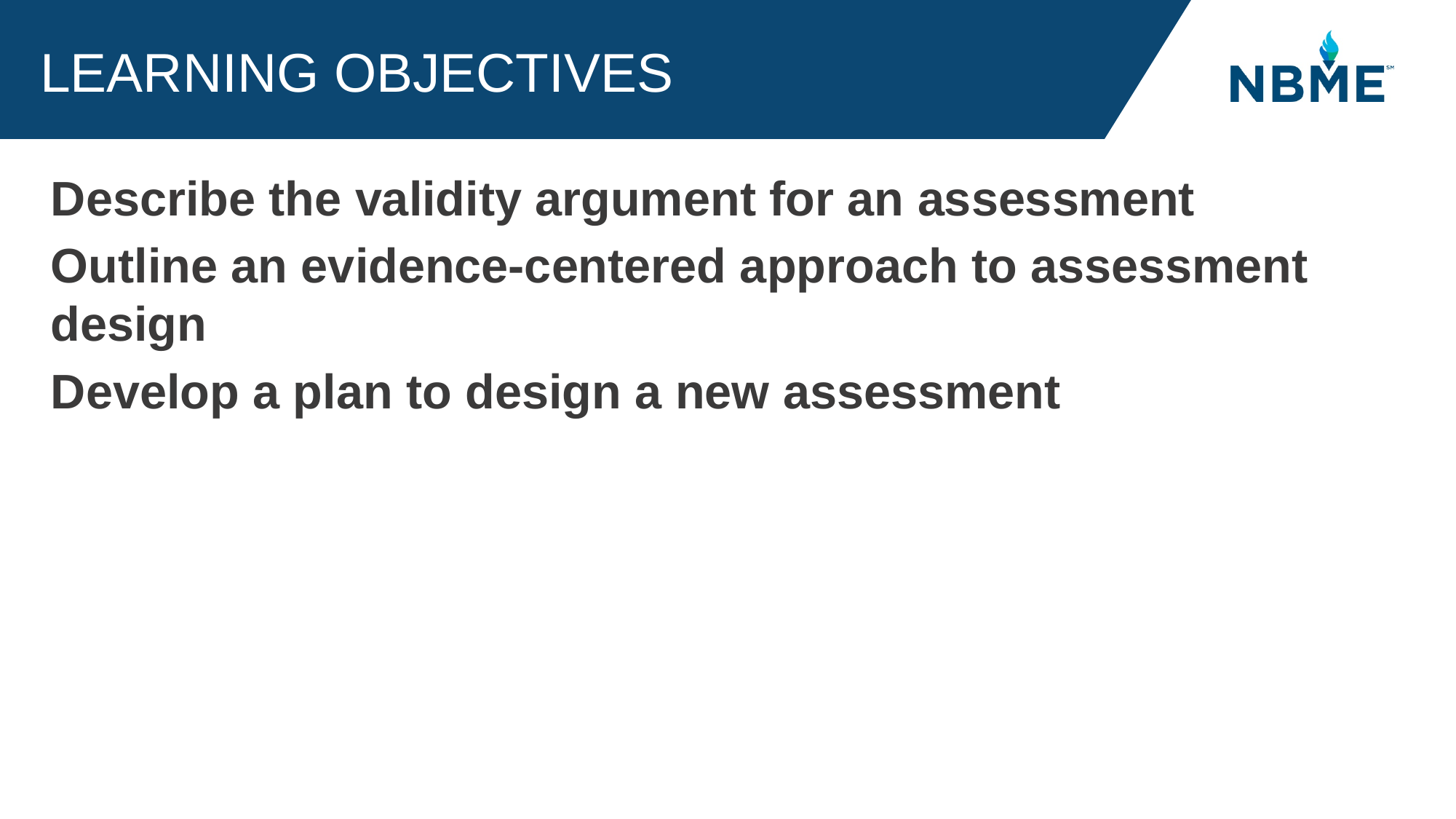

# Learning Objectives
Describe the validity argument for an assessment
Outline an evidence-centered approach to assessment design
Develop a plan to design a new assessment